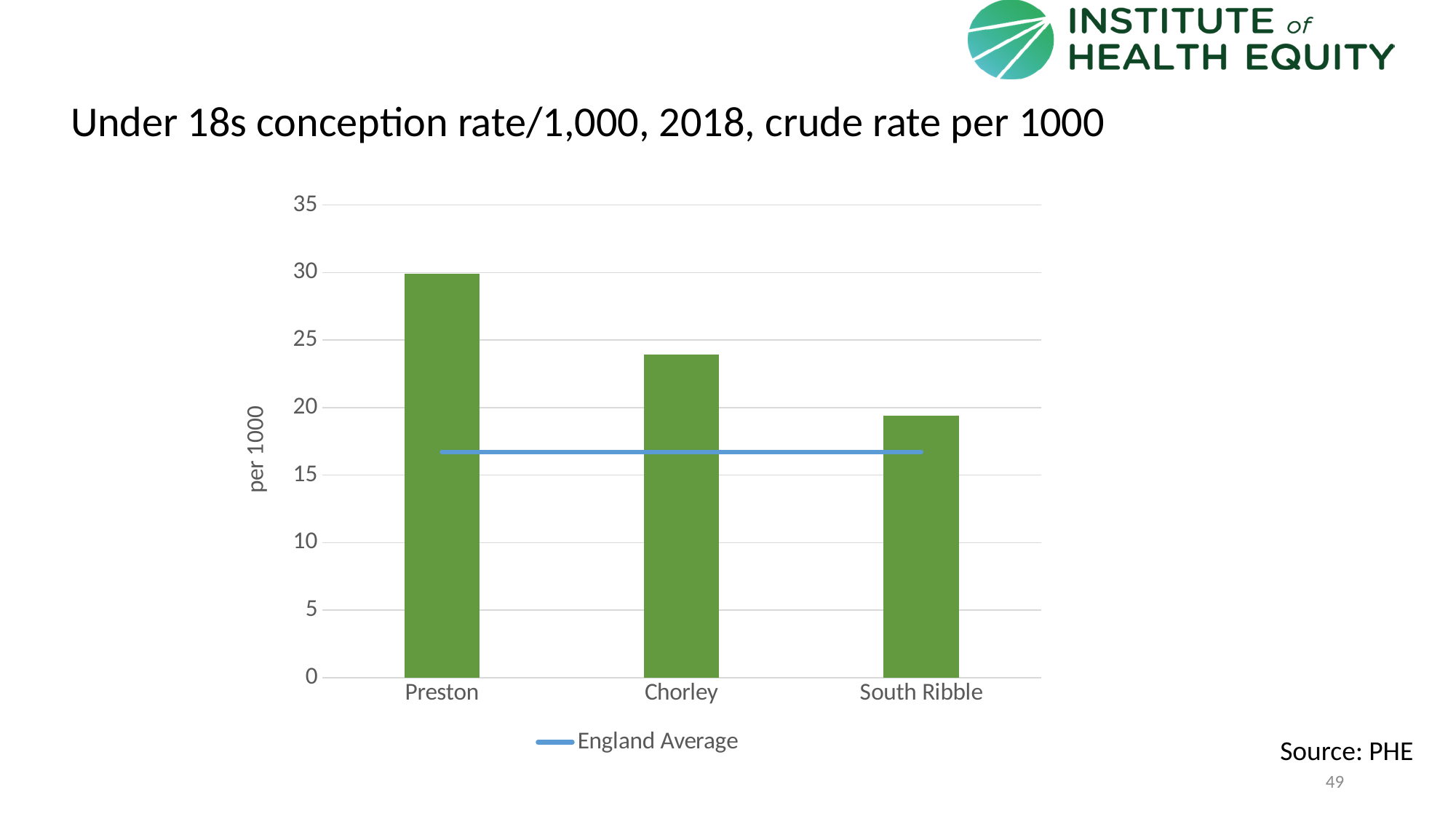

# Under 18s conception rate/1,000, 2018, crude rate per 1000

### Chart

| Category | Area | England Average |
|---|---|---|
| Preston | 29.884 | 16.7172631607607 |
| Chorley | 23.9067 | 16.7172631607607 |
| South Ribble | 19.3953 | 16.7172631607607 |
Source: PHE
49